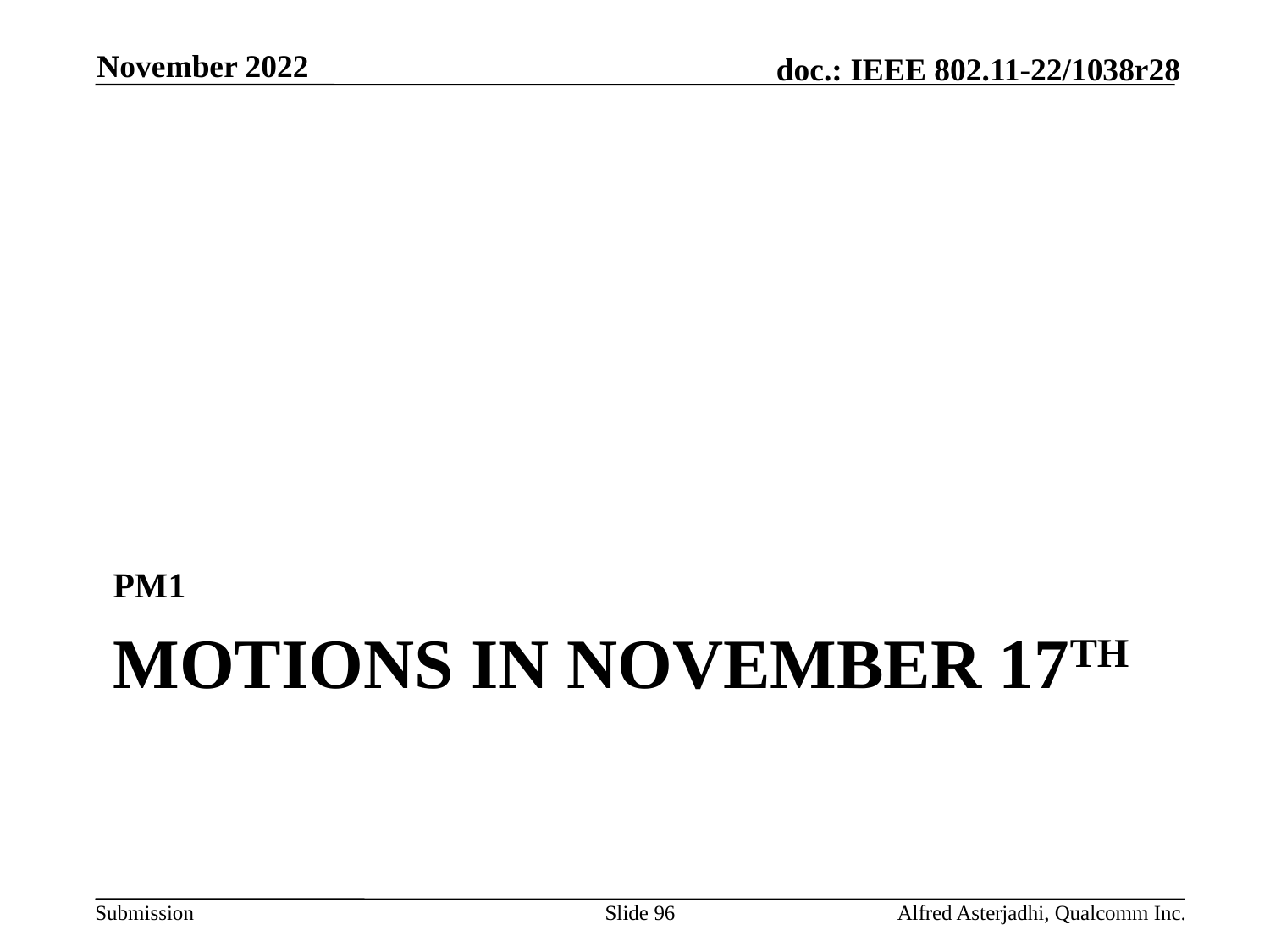

November 2022
PM1
# Motions in November 17th
Slide 96
Alfred Asterjadhi, Qualcomm Inc.